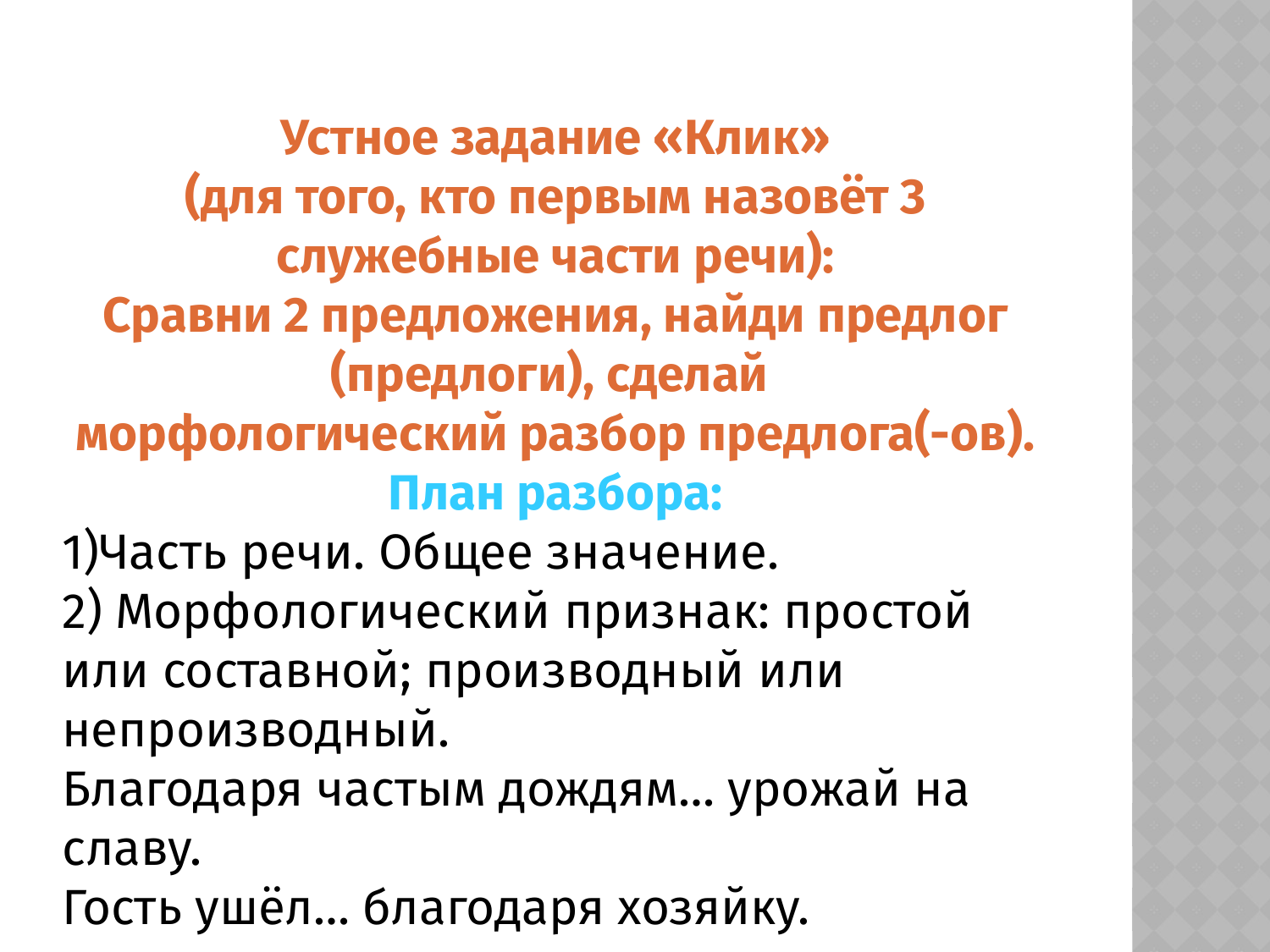

Устное задание «Клик»
(для того, кто первым назовёт 3 служебные части речи):
Сравни 2 предложения, найди предлог (предлоги), сделай
морфологический разбор предлога(-ов).
План разбора:
1)Часть речи. Общее значение.
2) Морфологический признак: простой или составной; производный или непроизводный.
Благодаря частым дождям… урожай на славу.
Гость ушёл… благодаря хозяйку.